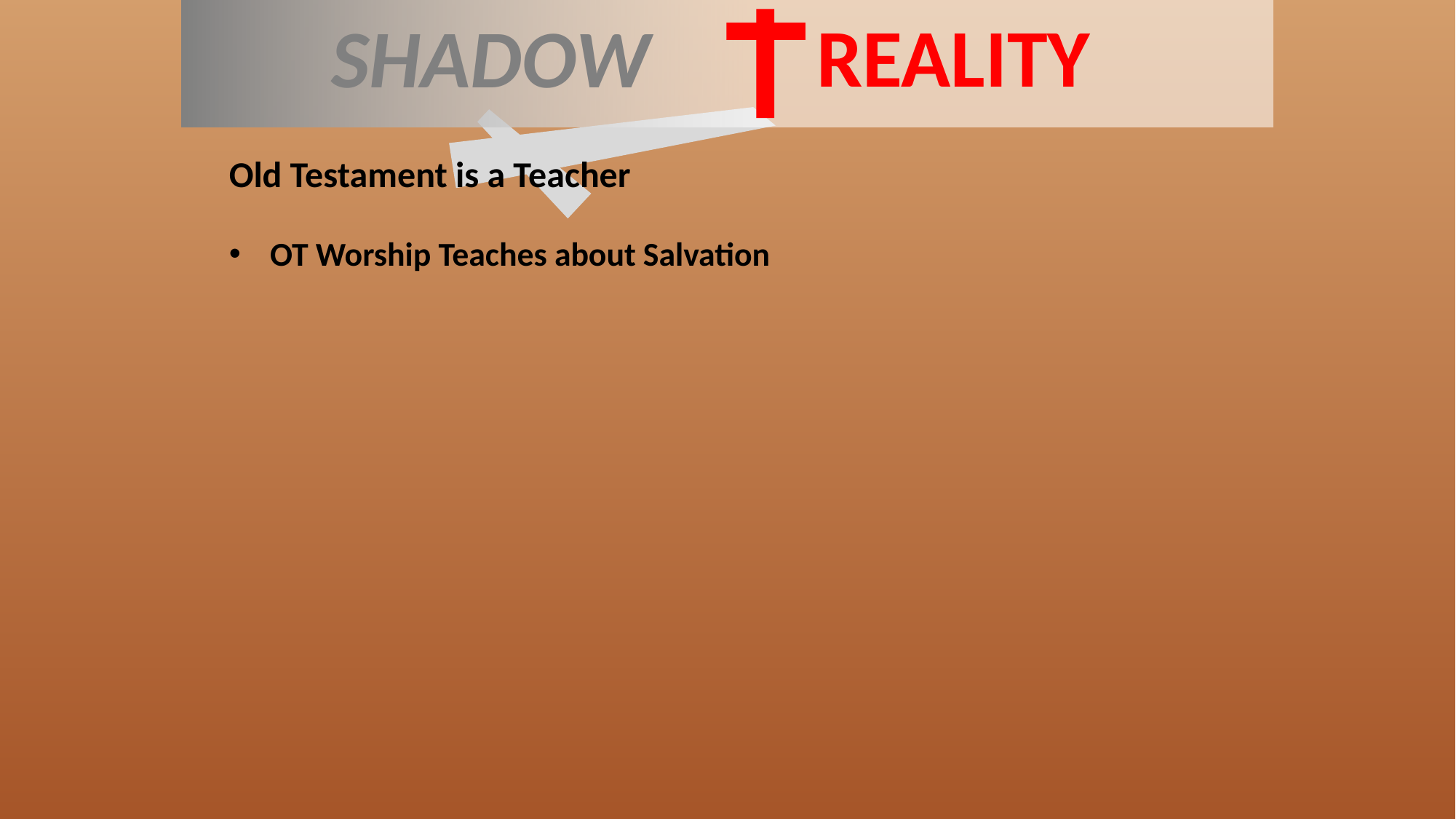

Shadow
REALITY

Old Testament is a Teacher
OT Worship Teaches about Salvation